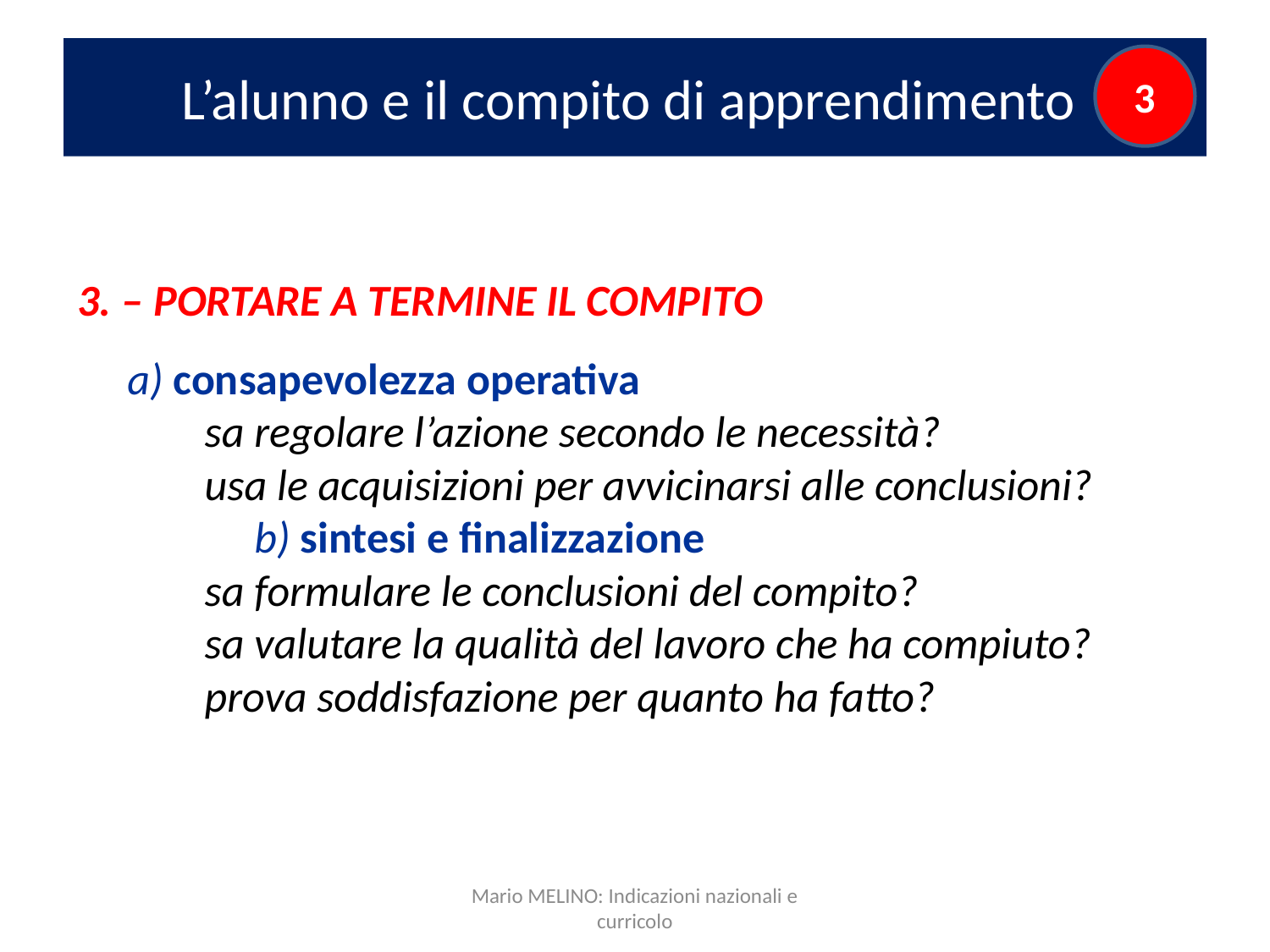

# L’alunno e il compito di apprendimento
3
3. – PORTARE A TERMINE IL COMPITO

     a) consapevolezza operativa
sa regolare l’azione secondo le necessità?
usa le acquisizioni per avvicinarsi alle conclusioni?
     b) sintesi e finalizzazione
sa formulare le conclusioni del compito?
sa valutare la qualità del lavoro che ha compiuto?
prova soddisfazione per quanto ha fatto?
Mario MELINO: Indicazioni nazionali e curricolo